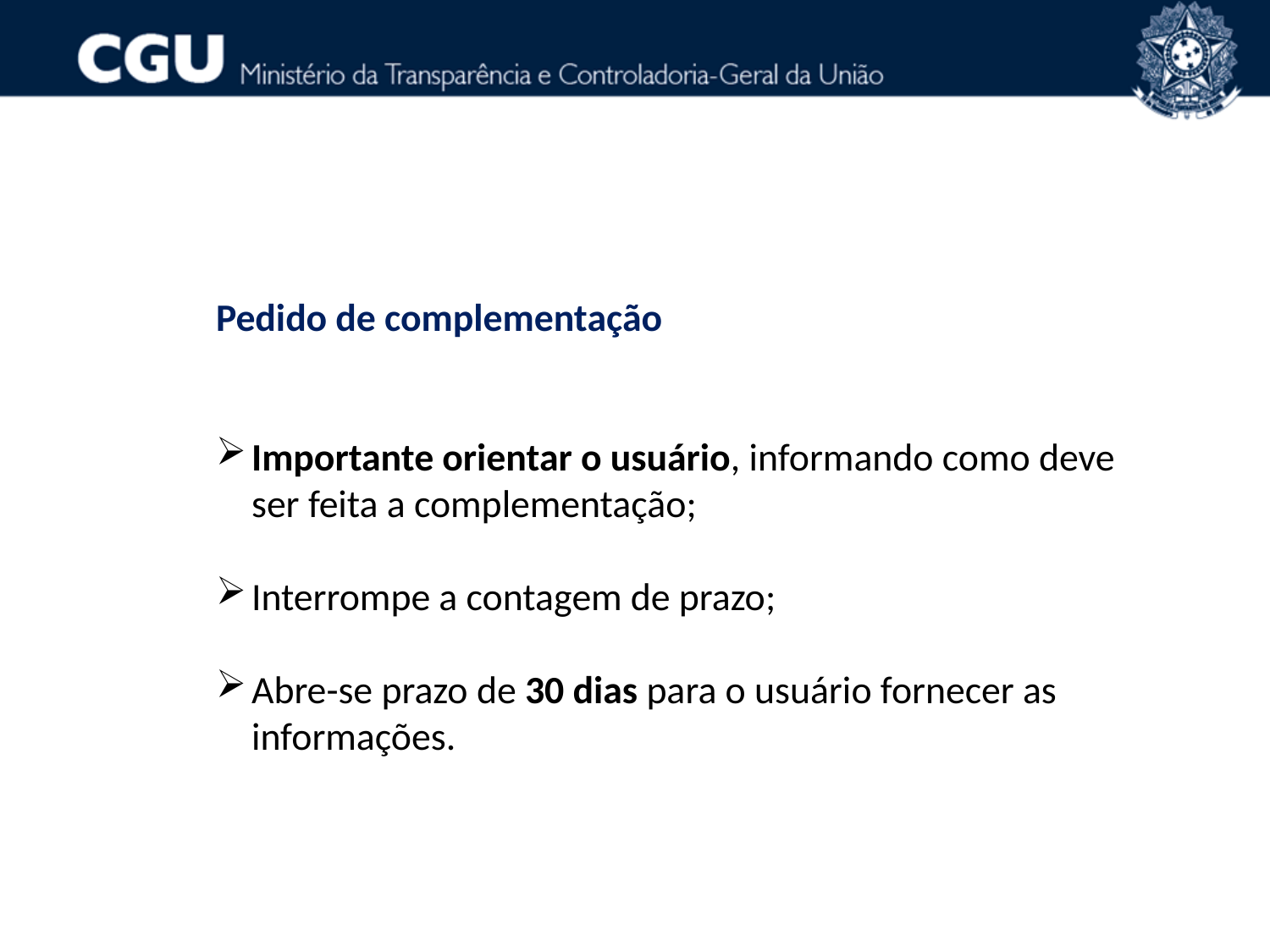

Pedido de complementação

Importante orientar o usuário, informando como deve ser feita a complementação;

Interrompe a contagem de prazo;

Abre-se prazo de 30 dias para o usuário fornecer as informações.